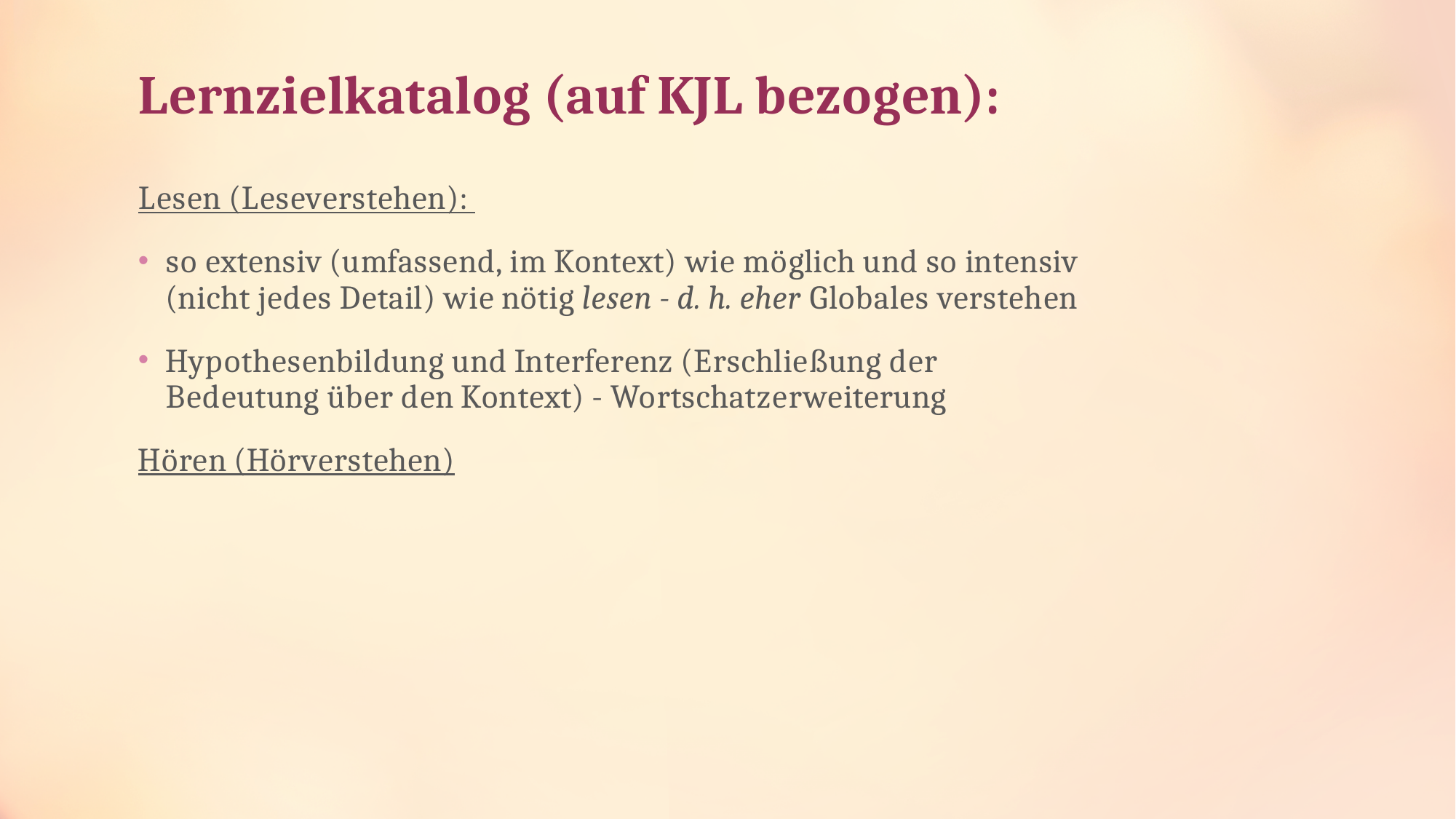

# Lernzielkatalog (auf KJL bezogen):
Lesen (Leseverstehen):
so extensiv (umfassend, im Kontext) wie möglich und so intensiv (nicht jedes Detail) wie nötig lesen - d. h. eher Globales verstehen
Hypothesenbildung und Interferenz (Erschließung der Bedeutung über den Kontext) - Wortschatzerweiterung
Hören (Hörverstehen)